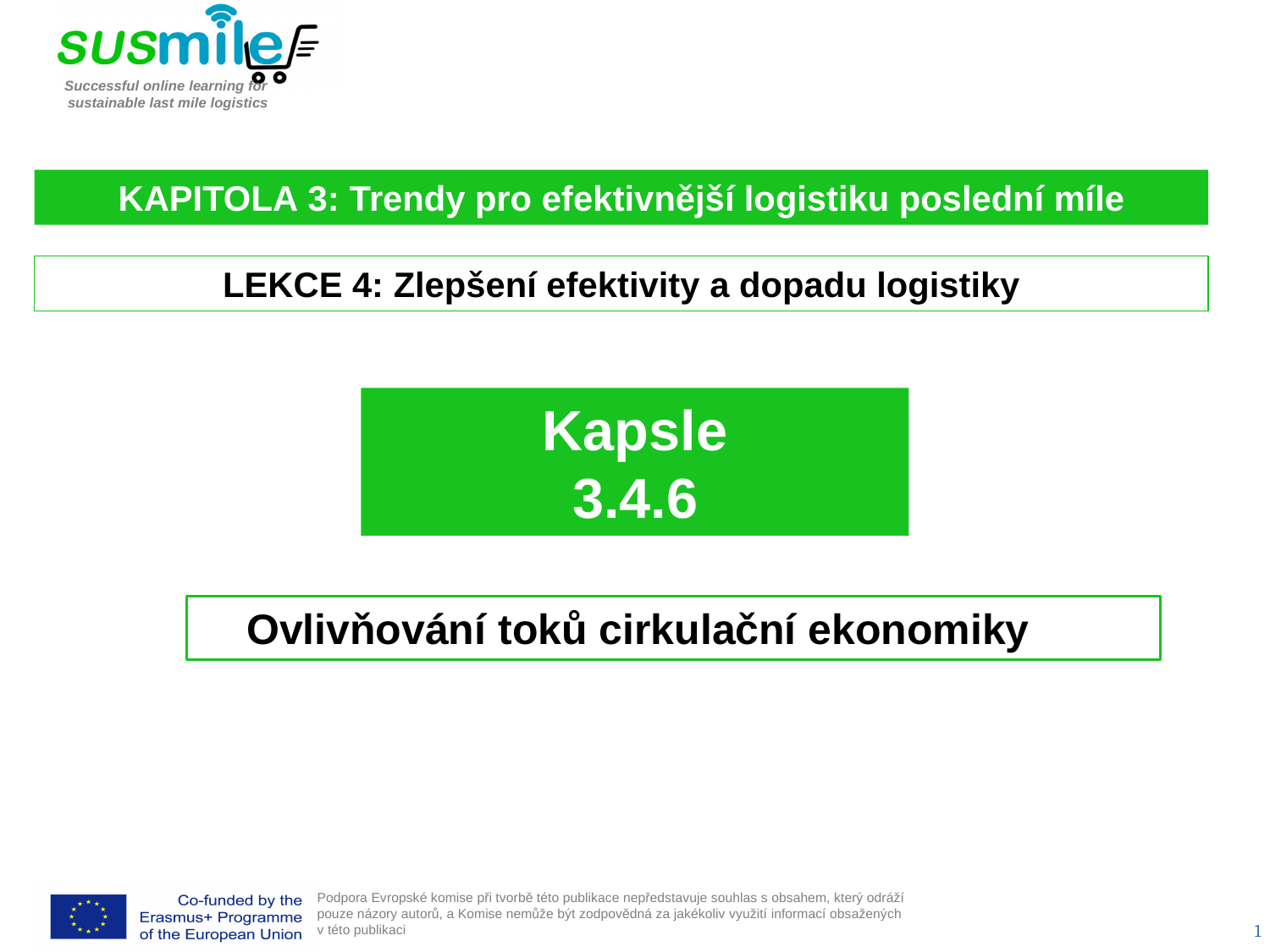

KAPITOLA 3: Trendy pro efektivnější logistiku poslední míle
LEKCE 4: Zlepšení efektivity a dopadu logistiky
Kapsle
3.4.6
    Ovlivňování toků cirkulační ekonomiky
1